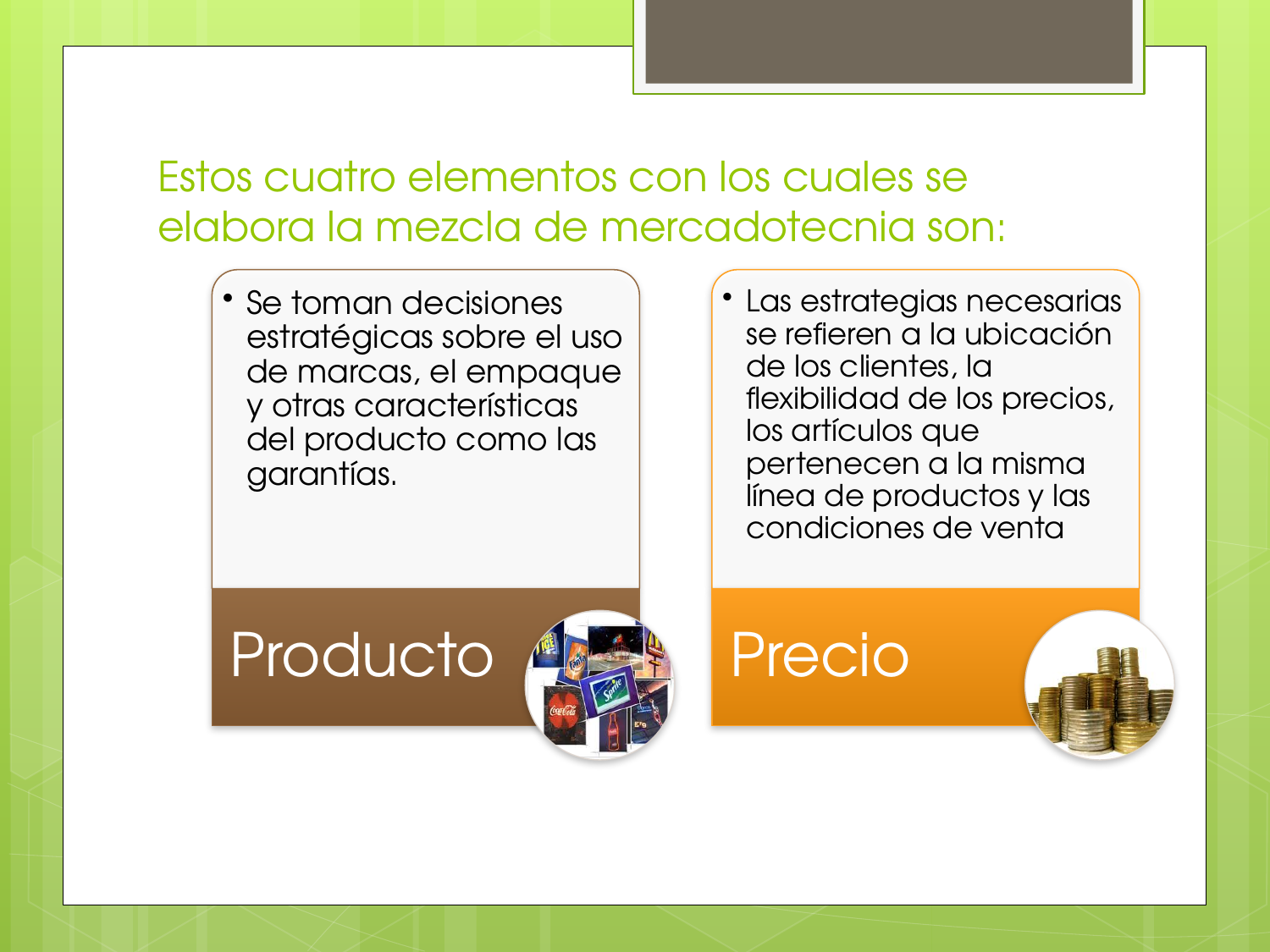

# Estos cuatro elementos con los cuales se elabora la mezcla de mercadotecnia son:
Se toman decisiones estratégicas sobre el uso de marcas, el empaque y otras características del producto como las garantías.
Producto
Las estrategias necesarias se refieren a la ubicación de los clientes, la flexibilidad de los precios, los artículos que pertenecen a la misma línea de productos y las condiciones de venta
Precio